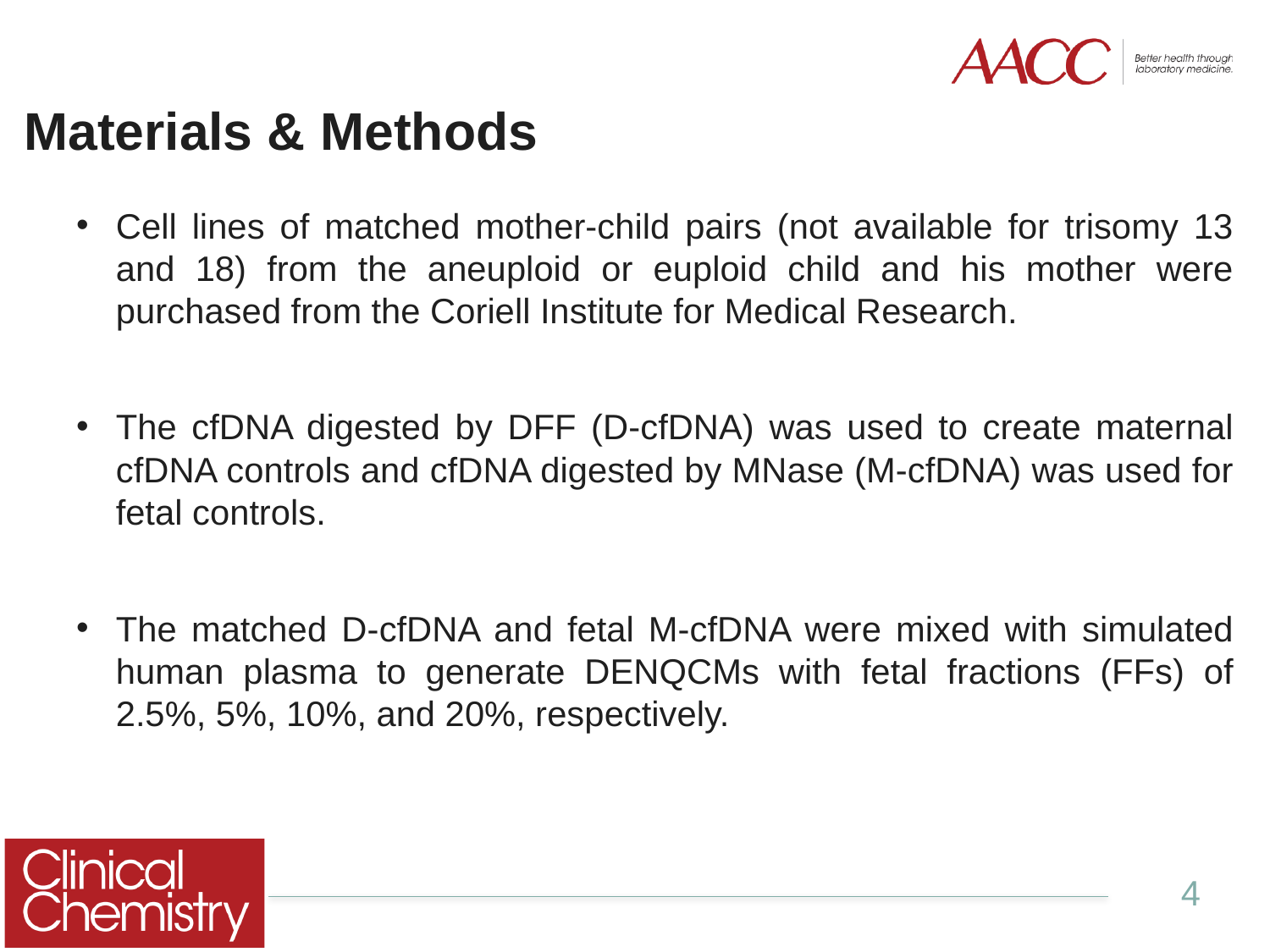

# Materials & Methods
Cell lines of matched mother-child pairs (not available for trisomy 13 and 18) from the aneuploid or euploid child and his mother were purchased from the Coriell Institute for Medical Research.

The cfDNA digested by DFF (D-cfDNA) was used to create maternal cfDNA controls and cfDNA digested by MNase (M-cfDNA) was used for fetal controls.

The matched D-cfDNA and fetal M-cfDNA were mixed with simulated human plasma to generate DENQCMs with fetal fractions (FFs) of 2.5%, 5%, 10%, and 20%, respectively.
4